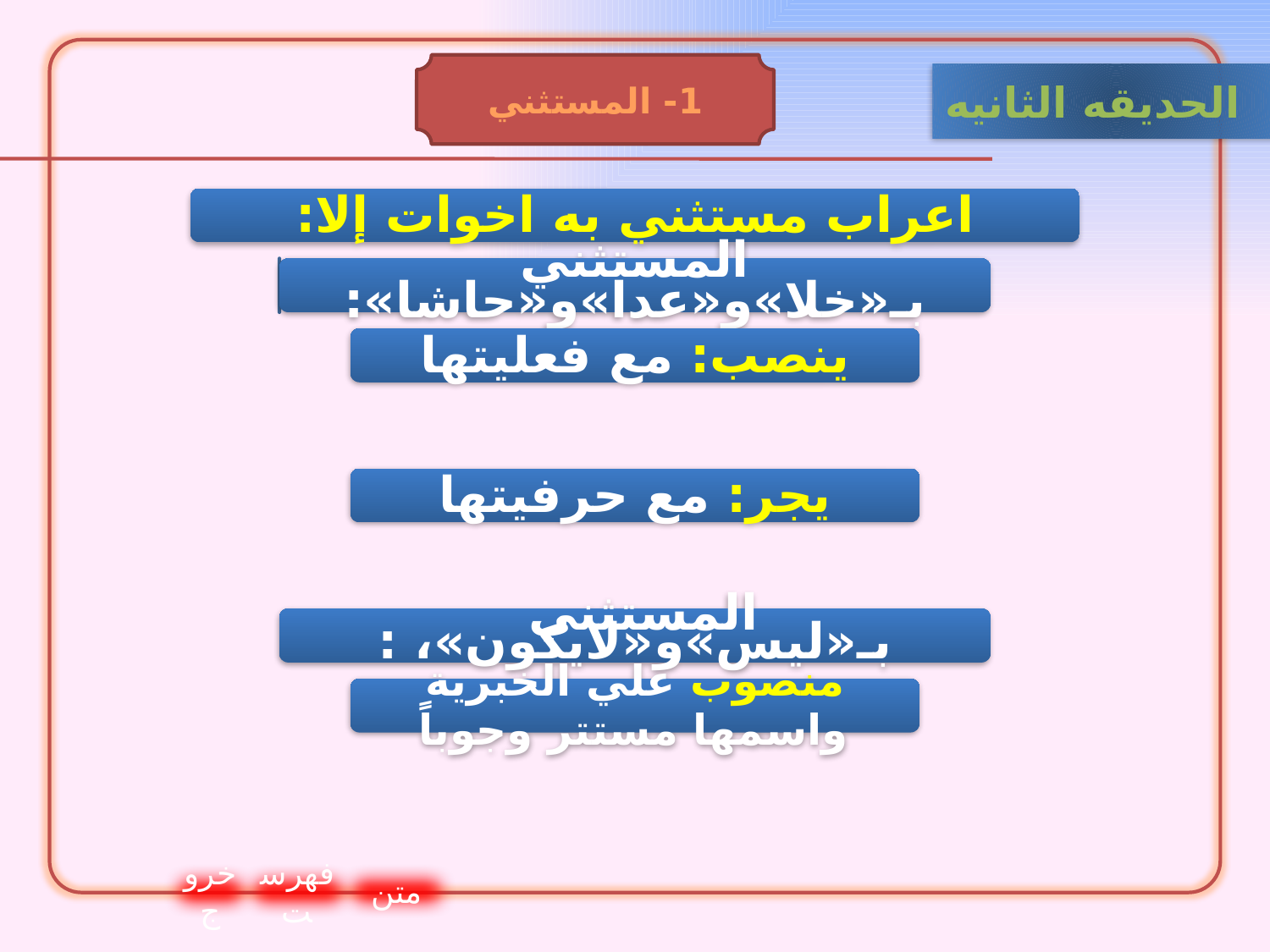

1- المستثني
الحدیقه الثانيه
ينصب: مع فعليتها
يجر: مع حرفيتها
المستثني
منصوب علي الخبرية واسمها مستتر وجوباً
خروج
فهرست
متن